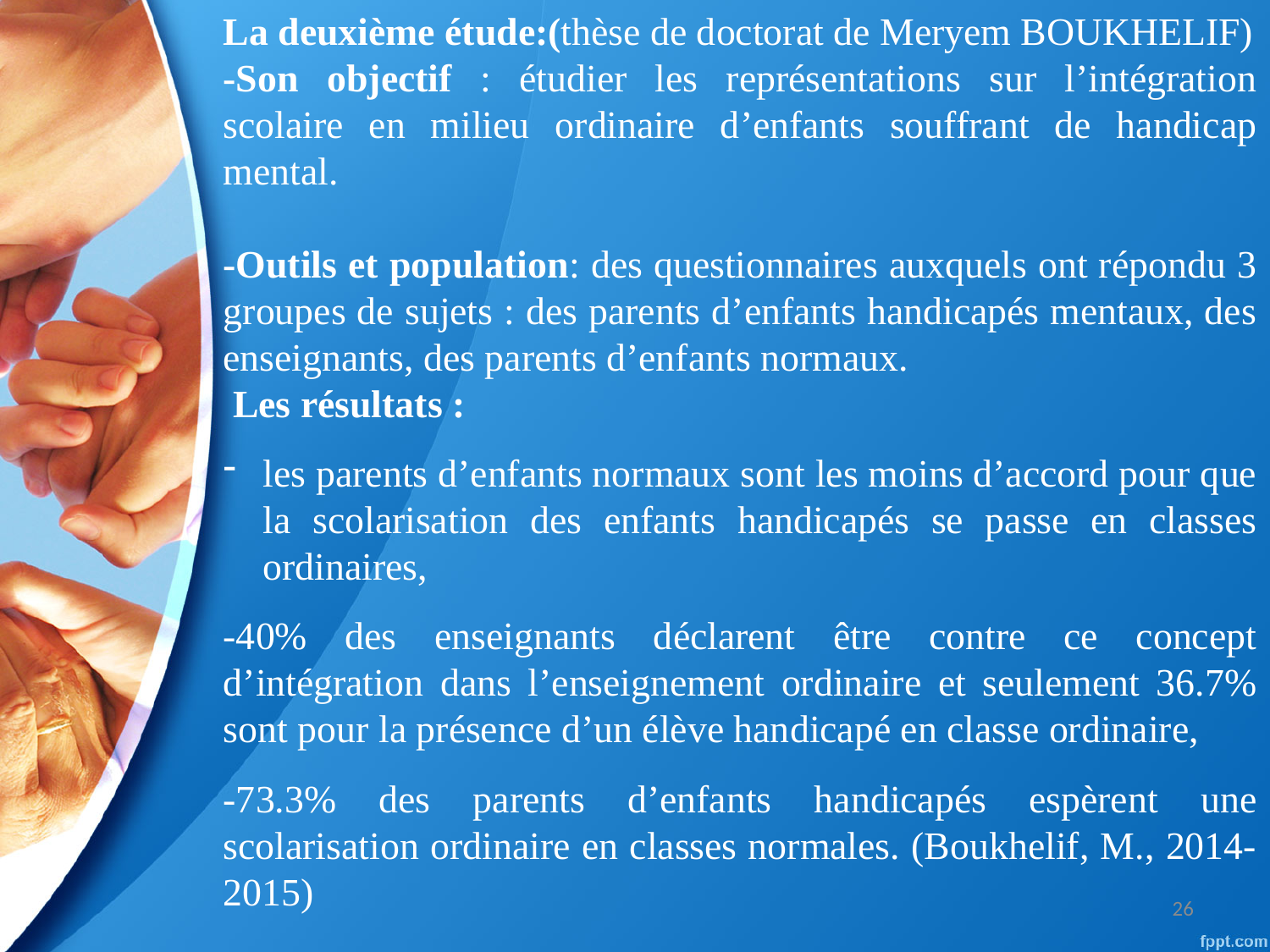

La deuxième étude:(thèse de doctorat de Meryem BOUKHELIF)
-Son objectif : étudier les représentations sur l’intégration scolaire en milieu ordinaire d’enfants souffrant de handicap mental.

-Outils et population: des questionnaires auxquels ont répondu 3 groupes de sujets : des parents d’enfants handicapés mentaux, des enseignants, des parents d’enfants normaux.
 Les résultats :

les parents d’enfants normaux sont les moins d’accord pour que la scolarisation des enfants handicapés se passe en classes ordinaires,

-40% des enseignants déclarent être contre ce concept d’intégration dans l’enseignement ordinaire et seulement 36.7% sont pour la présence d’un élève handicapé en classe ordinaire,

-73.3% des parents d’enfants handicapés espèrent une scolarisation ordinaire en classes normales. (Boukhelif, M., 2014-2015)
26